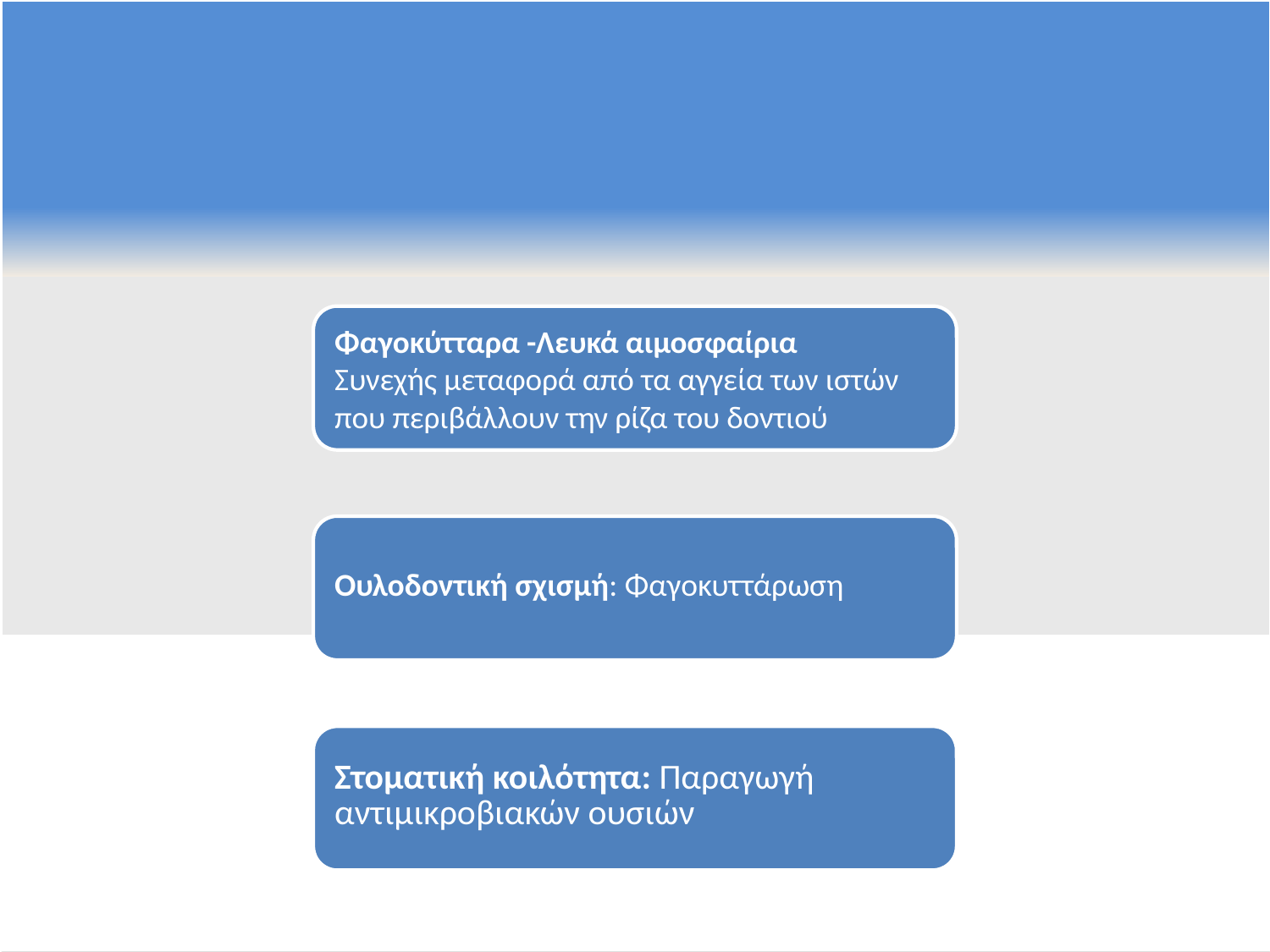

Ουλοδοντική σχισμή: Φαγοκυττάρωση
Στοματική κοιλότητα: Παραγωγή αντιμικροβιακών ουσιών
Φαγοκύτταρα -Λευκά αιμοσφαίρια
Συνεχής μεταφορά από τα αγγεία των ιστών που περιβάλλουν την ρίζα του δοντιού